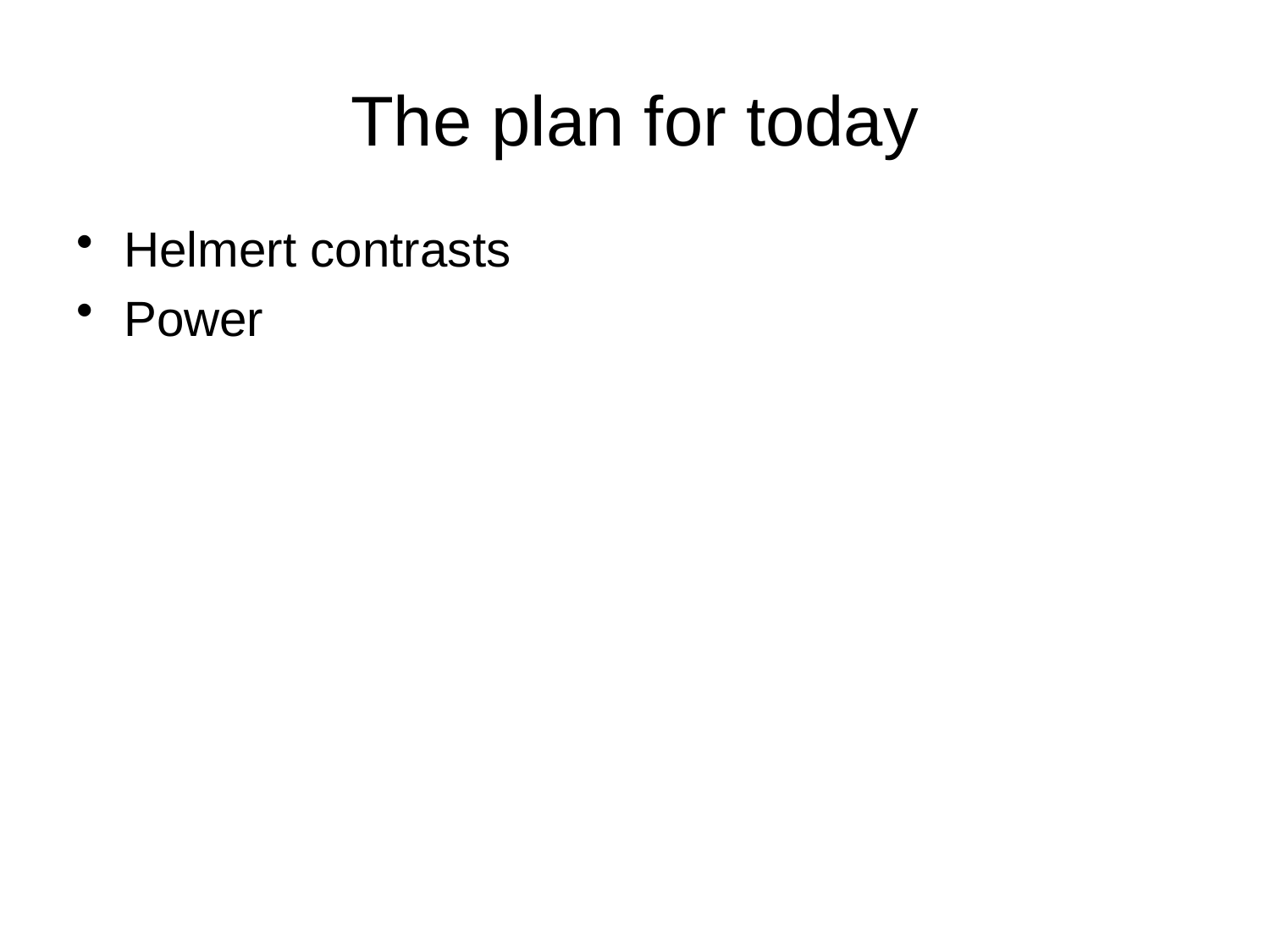

# The plan for today
Helmert contrasts
Power